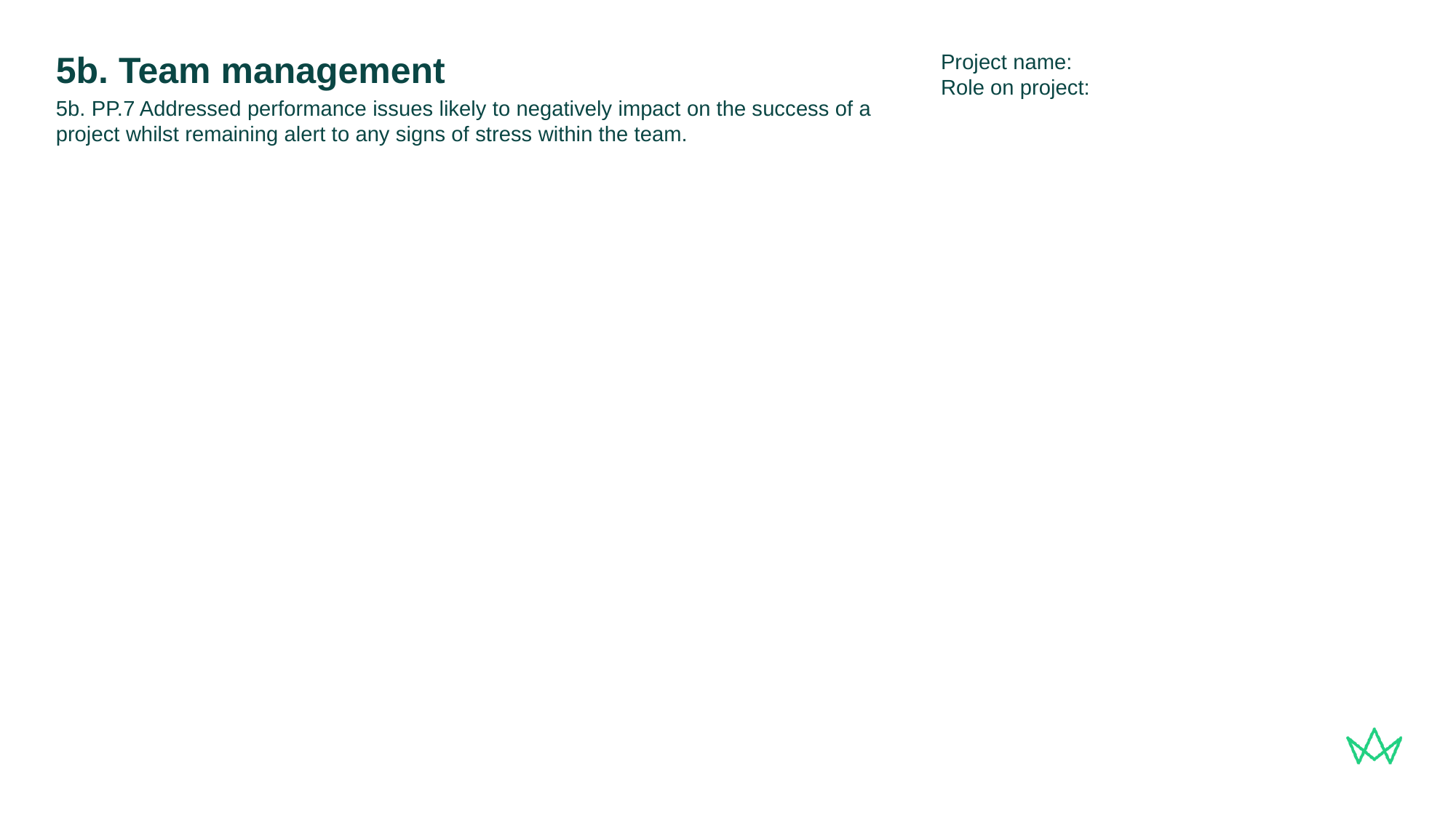

Project name:
Role on project:
# 5b. Team management
5b. PP.7 Addressed performance issues likely to negatively impact on the success of a project whilst remaining alert to any signs of stress within the team.